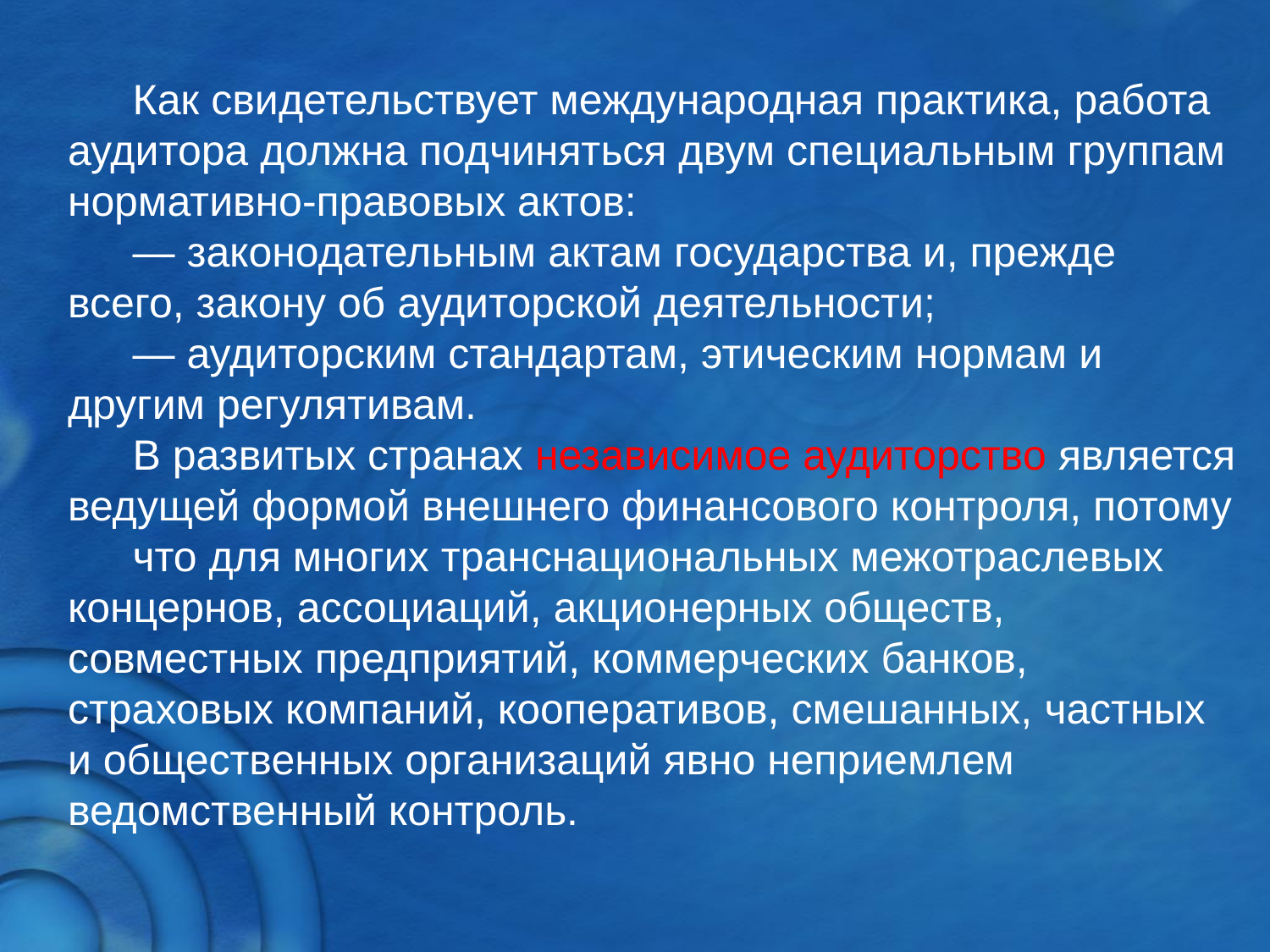

Как свидетельствует международная практика, работа аудитора должна подчиняться двум специальным группам нормативно-правовых актов:
— законодательным актам государства и, прежде всего, закону об аудиторской деятельности;
— аудиторским стандартам, этическим нормам и другим регулятивам.
В развитых странах независимое аудиторство является ведущей формой внешнего финансового контроля, потому
что для многих транснациональных межотраслевых концер­нов, ассоциаций, акционерных обществ, совместных пред­приятий, коммерческих банков, страховых компаний, коопе­ративов, смешанных, частных и общественных организаций явно неприемлем ведомственный контроль.